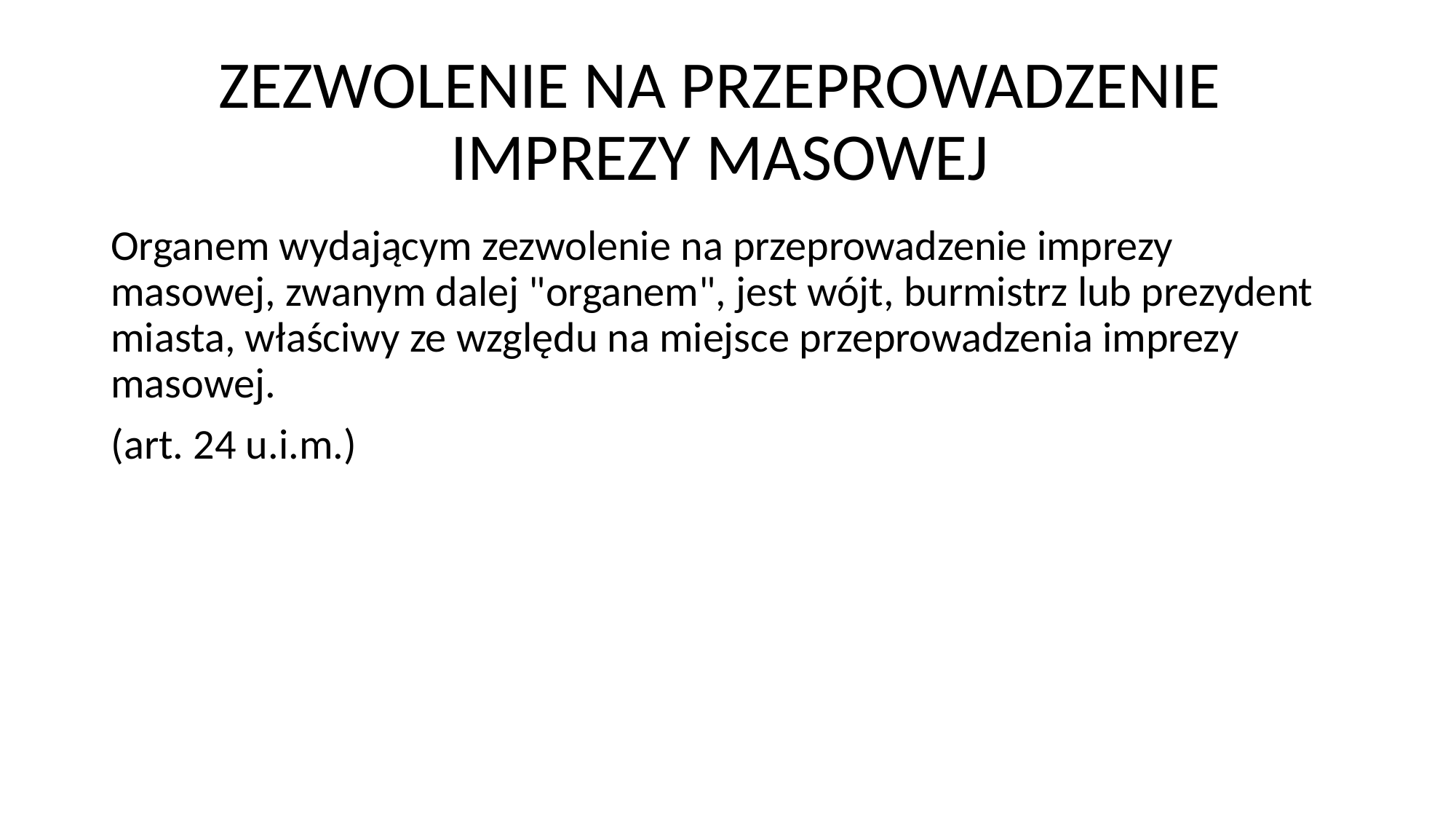

# ZEZWOLENIE NA PRZEPROWADZENIE IMPREZY MASOWEJ
Organem wydającym zezwolenie na przeprowadzenie imprezy masowej, zwanym dalej "organem", jest wójt, burmistrz lub prezydent miasta, właściwy ze względu na miejsce przeprowadzenia imprezy masowej.
(art. 24 u.i.m.)